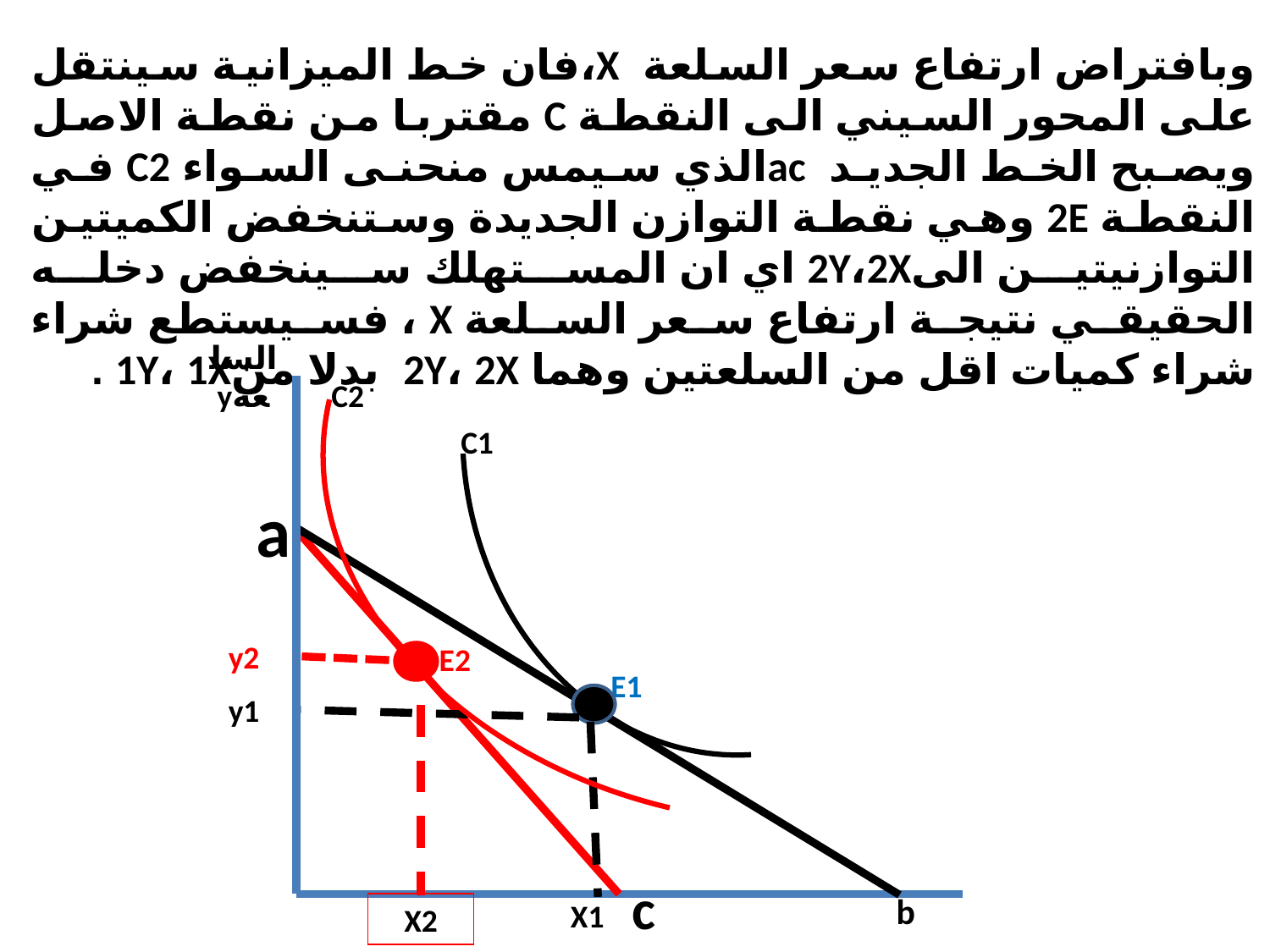

وبافتراض ارتفاع سعر السلعة  X،فان خط الميزانية سينتقل على المحور السيني الى النقطة C مقتربا من نقطة الاصل ويصبح الخط الجديد  acالذي سيمس منحنى السواء C2 في النقطة 2E وهي نقطة التوازن الجديدة وستنخفض الكميتين التوازنيتين الى2Y،2X اي ان المستهلك سينخفض دخله الحقيقي نتيجة ارتفاع سعر السلعة X ، فسيستطع شراء شراء كميات اقل من السلعتين وهما 2Y، 2X  بدلا من1Y، 1X .

السلعةy
C2
C1
a
y2
E2

E1
y1

c
b
X1
X2